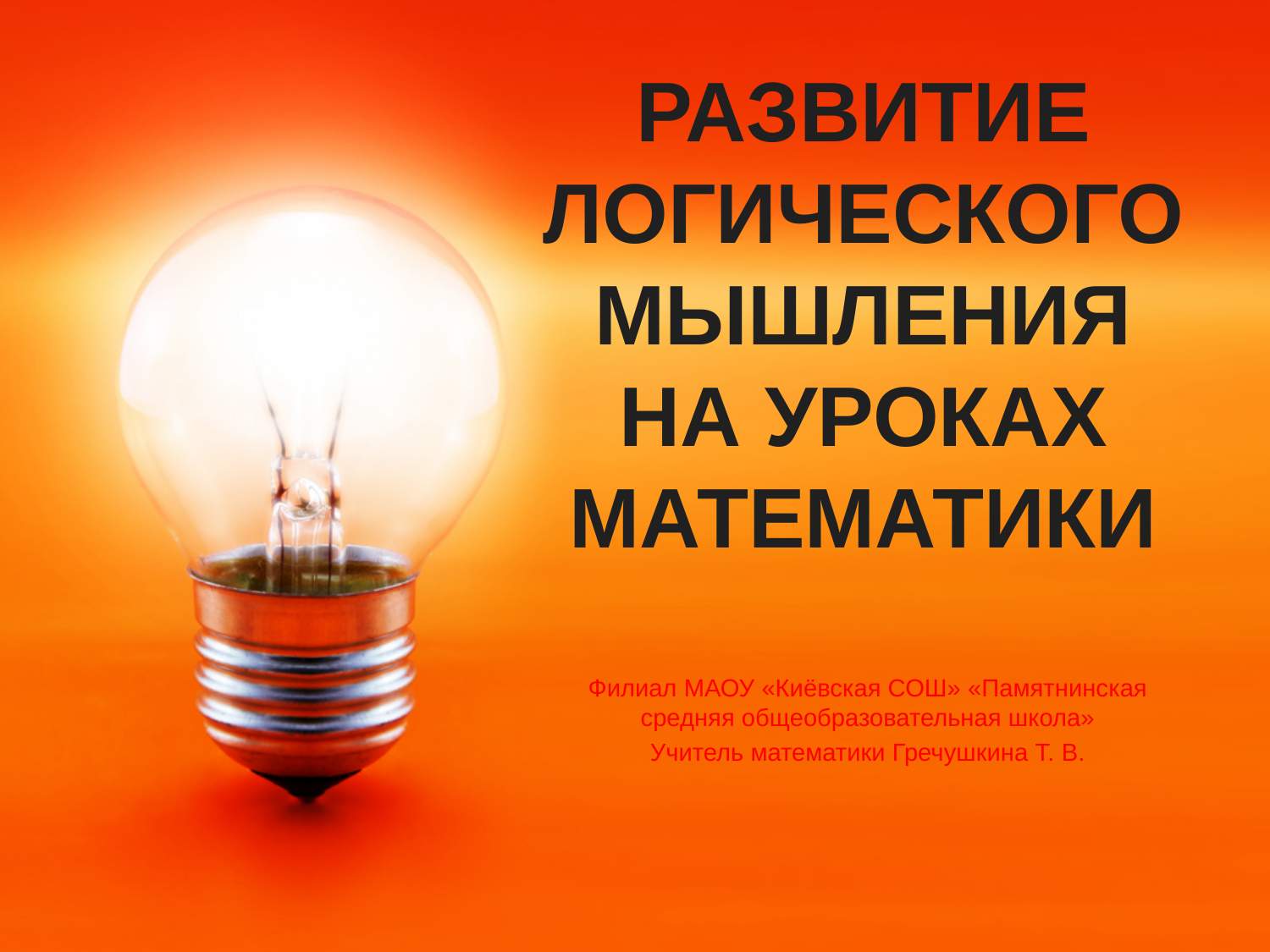

# РАЗВИТИЕ ЛОГИЧЕСКОГО МЫШЛЕНИЯ НА УРОКАХ МАТЕМАТИКИ
Филиал МАОУ «Киёвская СОШ» «Памятнинская средняя общеобразовательная школа»
Учитель математики Гречушкина Т. В.